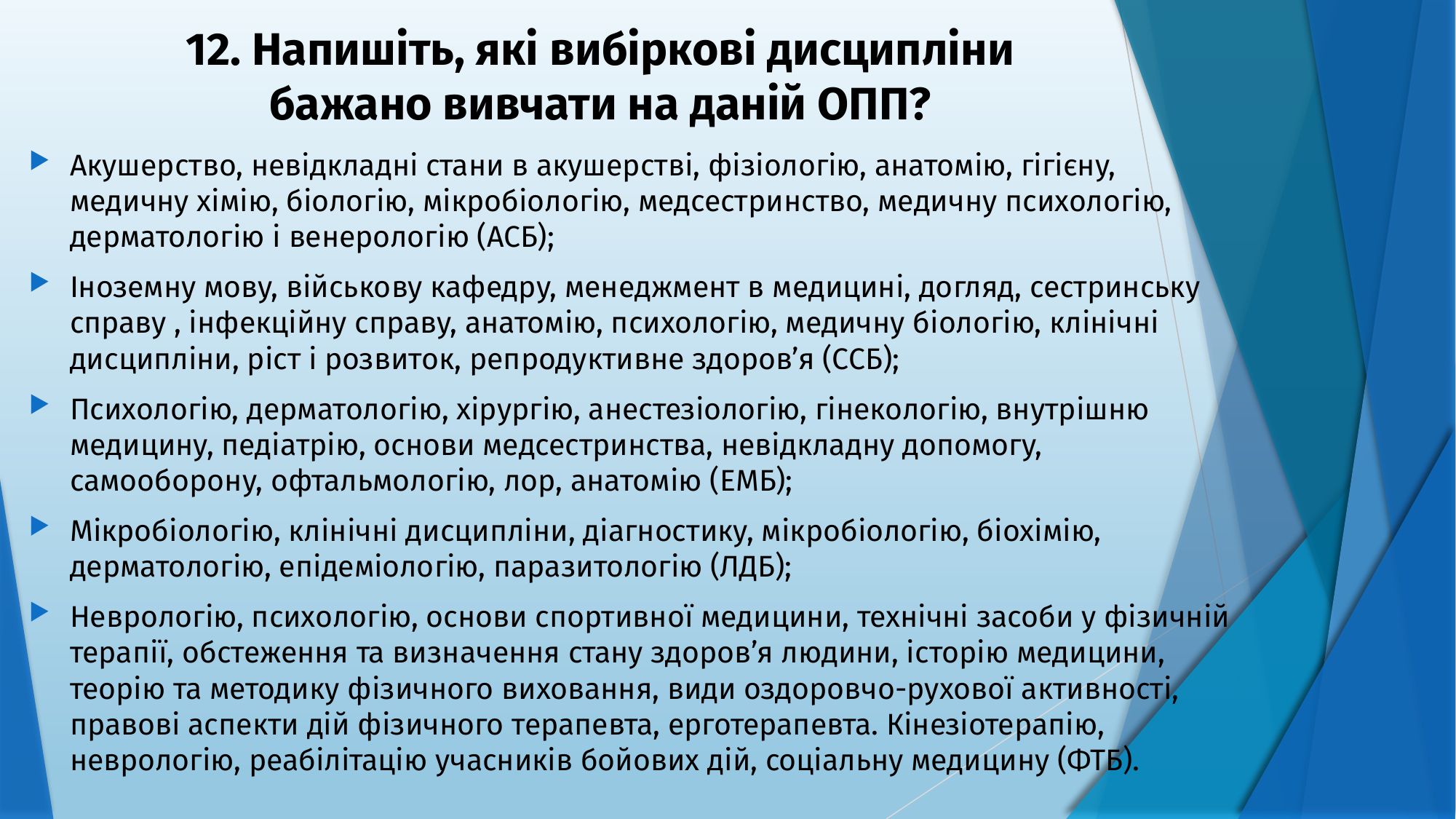

# 12. Напишіть, які вибіркові дисципліни бажано вивчати на даній ОПП?
Акушерство, невідкладні стани в акушерстві, фізіологію, анатомію, гігієну, медичну хімію, біологію, мікробіологію, медсестринство, медичну психологію, дерматологію і венерологію (АСБ);
Іноземну мову, військову кафедру, менеджмент в медицині, догляд, сестринську справу , інфекційну справу, анатомію, психологію, медичну біологію, клінічні дисципліни, ріст і розвиток, репродуктивне здоров’я (ССБ);
Психологію, дерматологію, хірургію, анестезіологію, гінекологію, внутрішню медицину, педіатрію, основи медсестринства, невідкладну допомогу, самооборону, офтальмологію, лор, анатомію (ЕМБ);
Мікробіологію, клінічні дисципліни, діагностику, мікробіологію, біохімію, дерматологію, епідеміологію, паразитологію (ЛДБ);
Неврологію, психологію, основи спортивної медицини, технічні засоби у фізичній терапії, обстеження та визначення стану здоров’я людини, історію медицини, теорію та методику фізичного виховання, види оздоровчо-рухової активності, правові аспекти дій фізичного терапевта, ерготерапевта. Кінезіотерапію, неврологію, реабілітацію учасників бойових дій, соціальну медицину (ФТБ).